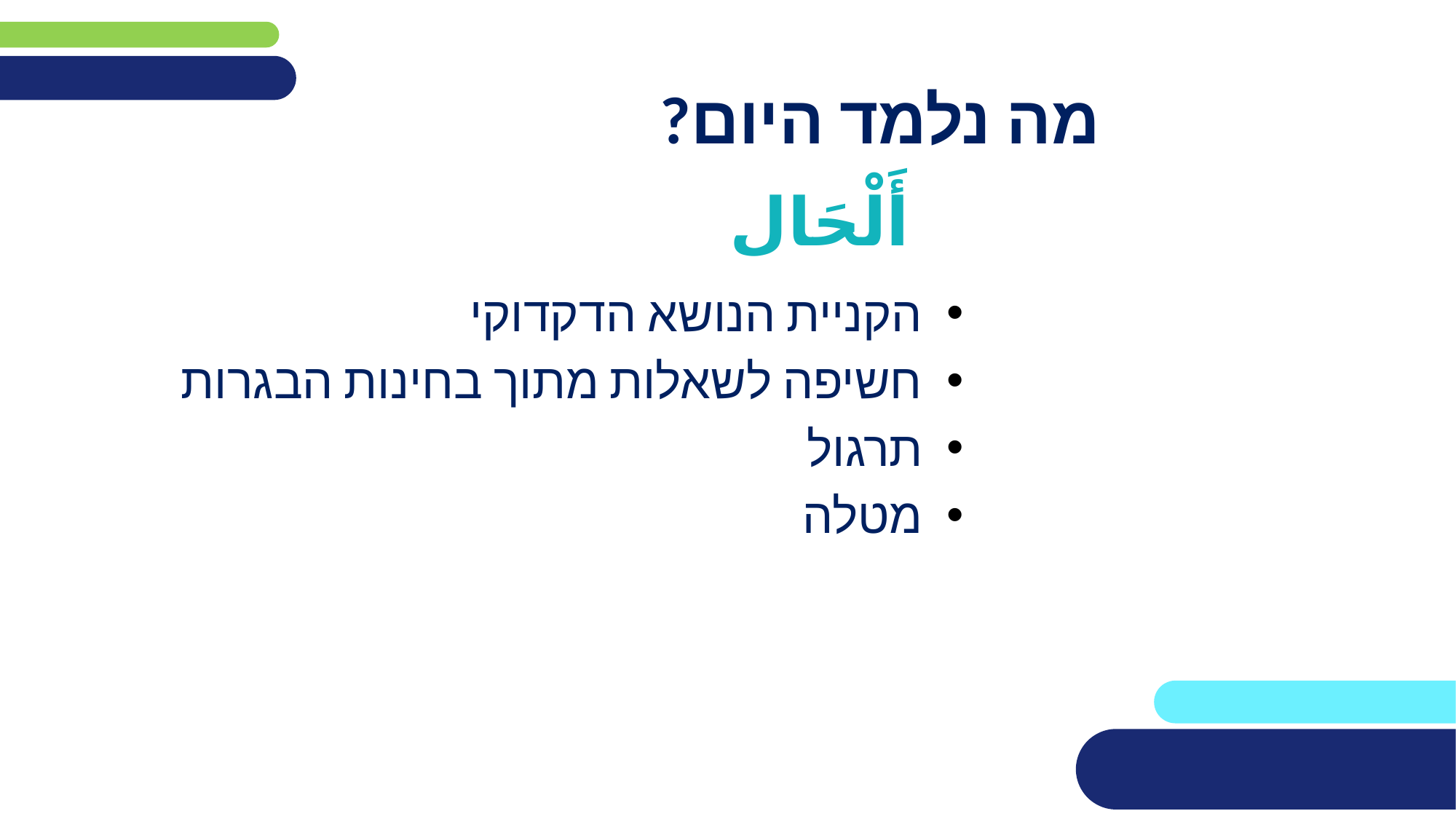

# מה נלמד היום?
أَلْحَال
הקניית הנושא הדקדוקי
חשיפה לשאלות מתוך בחינות הבגרות
תרגול
מטלה